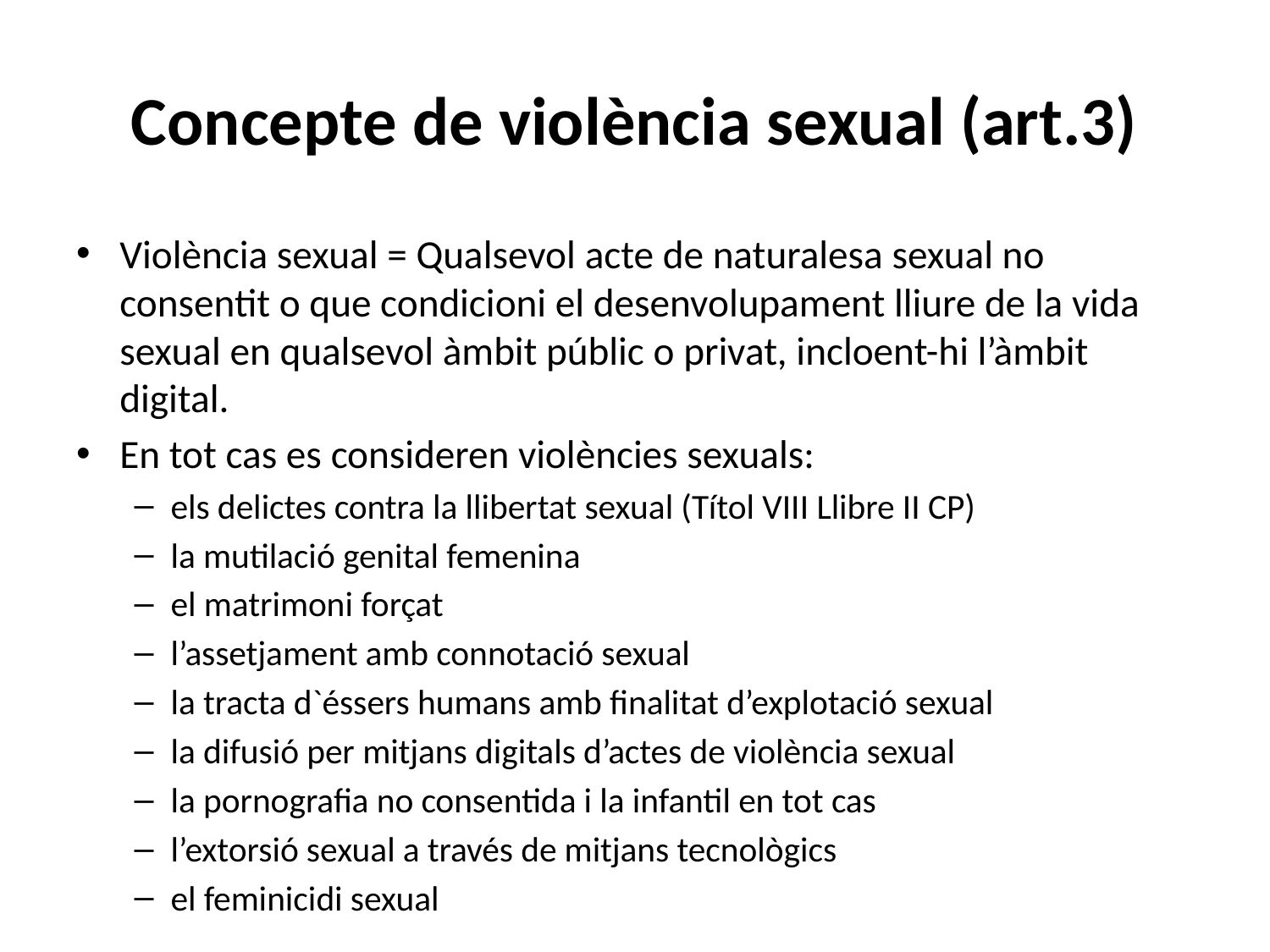

# Concepte de violència sexual (art.3)
Violència sexual = Qualsevol acte de naturalesa sexual no consentit o que condicioni el desenvolupament lliure de la vida sexual en qualsevol àmbit públic o privat, incloent-hi l’àmbit digital.
En tot cas es consideren violències sexuals:
els delictes contra la llibertat sexual (Títol VIII Llibre II CP)
la mutilació genital femenina
el matrimoni forçat
l’assetjament amb connotació sexual
la tracta d`éssers humans amb finalitat d’explotació sexual
la difusió per mitjans digitals d’actes de violència sexual
la pornografia no consentida i la infantil en tot cas
l’extorsió sexual a través de mitjans tecnològics
el feminicidi sexual